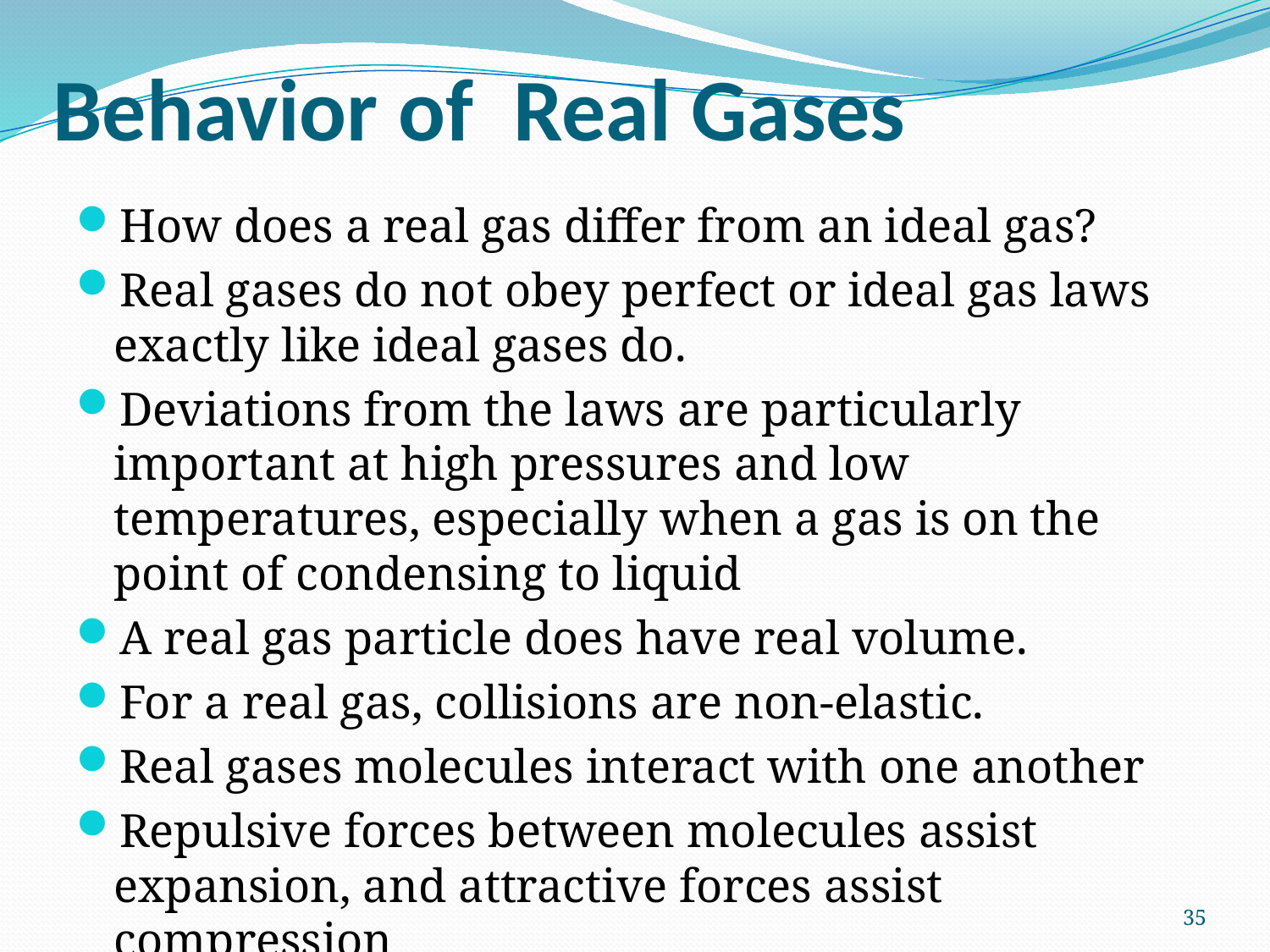

# Behavior of  Real Gases
How does a real gas differ from an ideal gas?
Real gases do not obey perfect or ideal gas laws exactly like ideal gases do.
Deviations from the laws are particularly important at high pressures and low temperatures, especially when a gas is on the point of condensing to liquid
A real gas particle does have real volume.
For a real gas, collisions are non-elastic.
Real gases molecules interact with one another
Repulsive forces between molecules assist expansion, and attractive forces assist compression

35